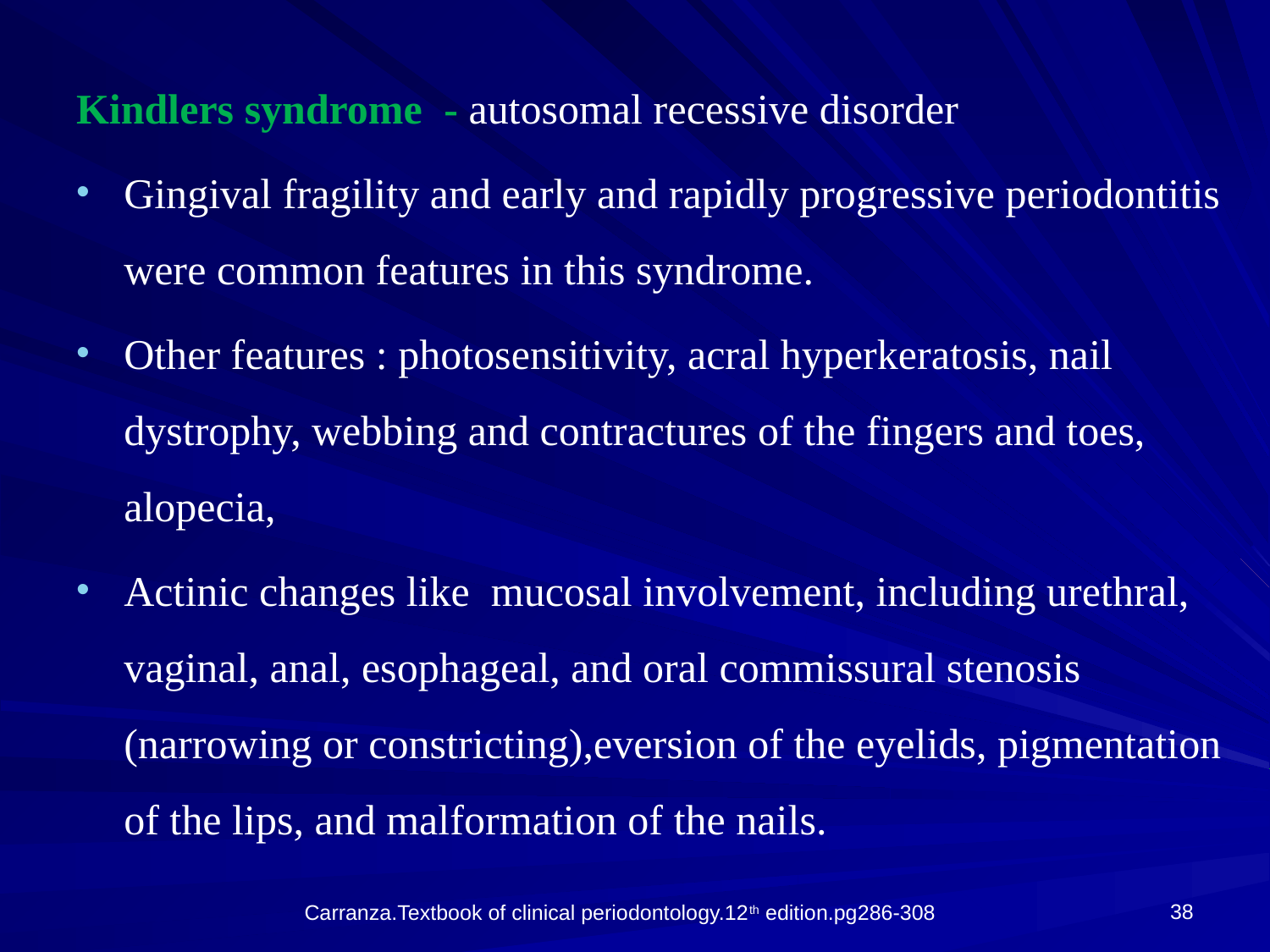

Kindlers syndrome  - autosomal recessive disorder
Gingival fragility and early and rapidly progressive periodontitis were common features in this syndrome.
Other features : photosensitivity, acral hyperkeratosis, nail dystrophy, webbing and contractures of the fingers and toes, alopecia,
Actinic changes like  mucosal involvement, including urethral, vaginal, anal, esophageal, and oral commissural stenosis (narrowing or constricting),eversion of the eyelids, pigmentation of the lips, and malformation of the nails.

38
Carranza.Textbook of clinical periodontology.12th edition.pg286-308

,